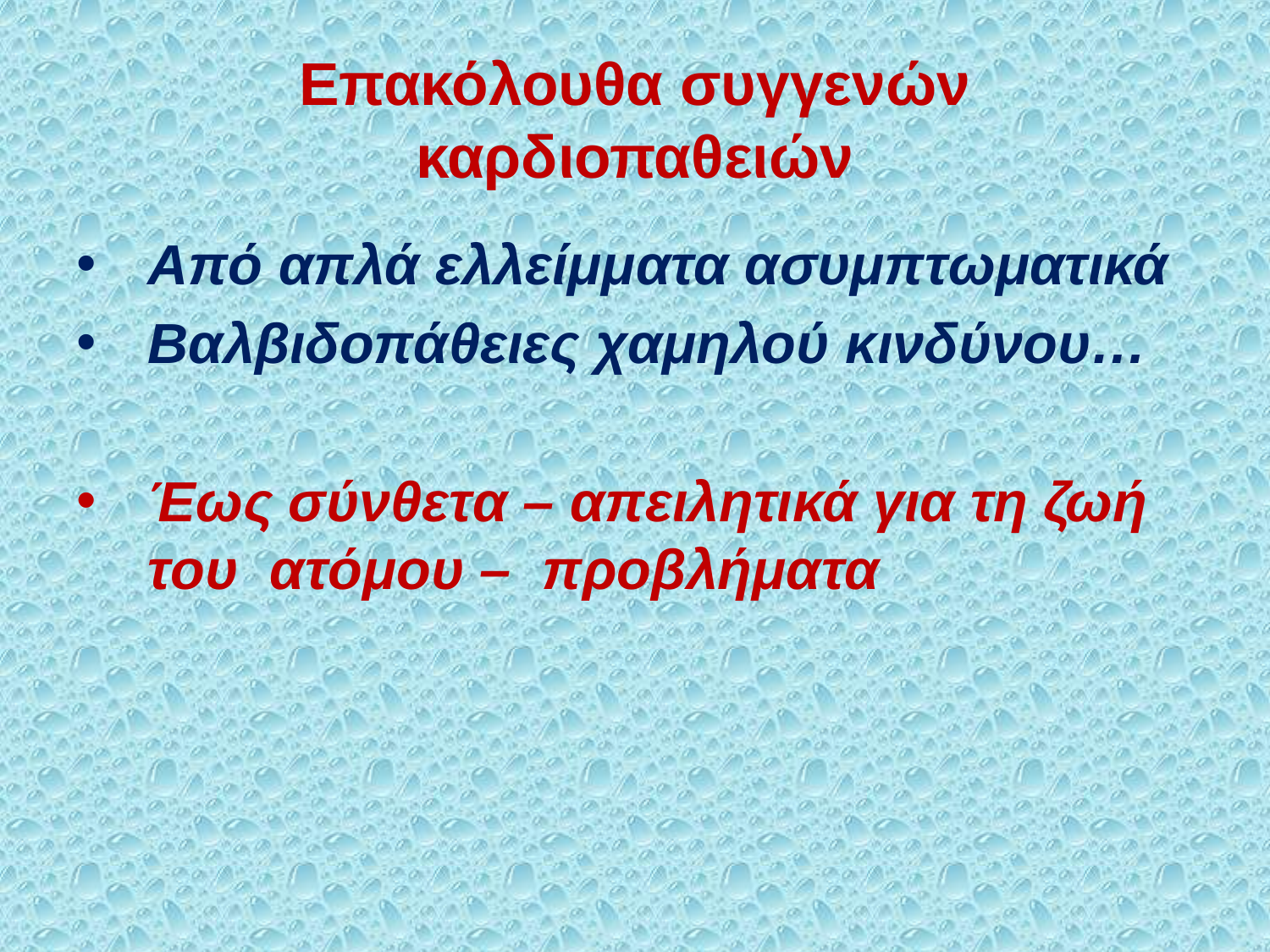

# Επακόλουθα συγγενών καρδιοπαθειών
Από απλά ελλείμματα ασυμπτωματικά
Βαλβιδοπάθειες χαμηλού κινδύνου…

Έως σύνθετα – απειλητικά για τη ζωή του  ατόμου –  προβλήματα